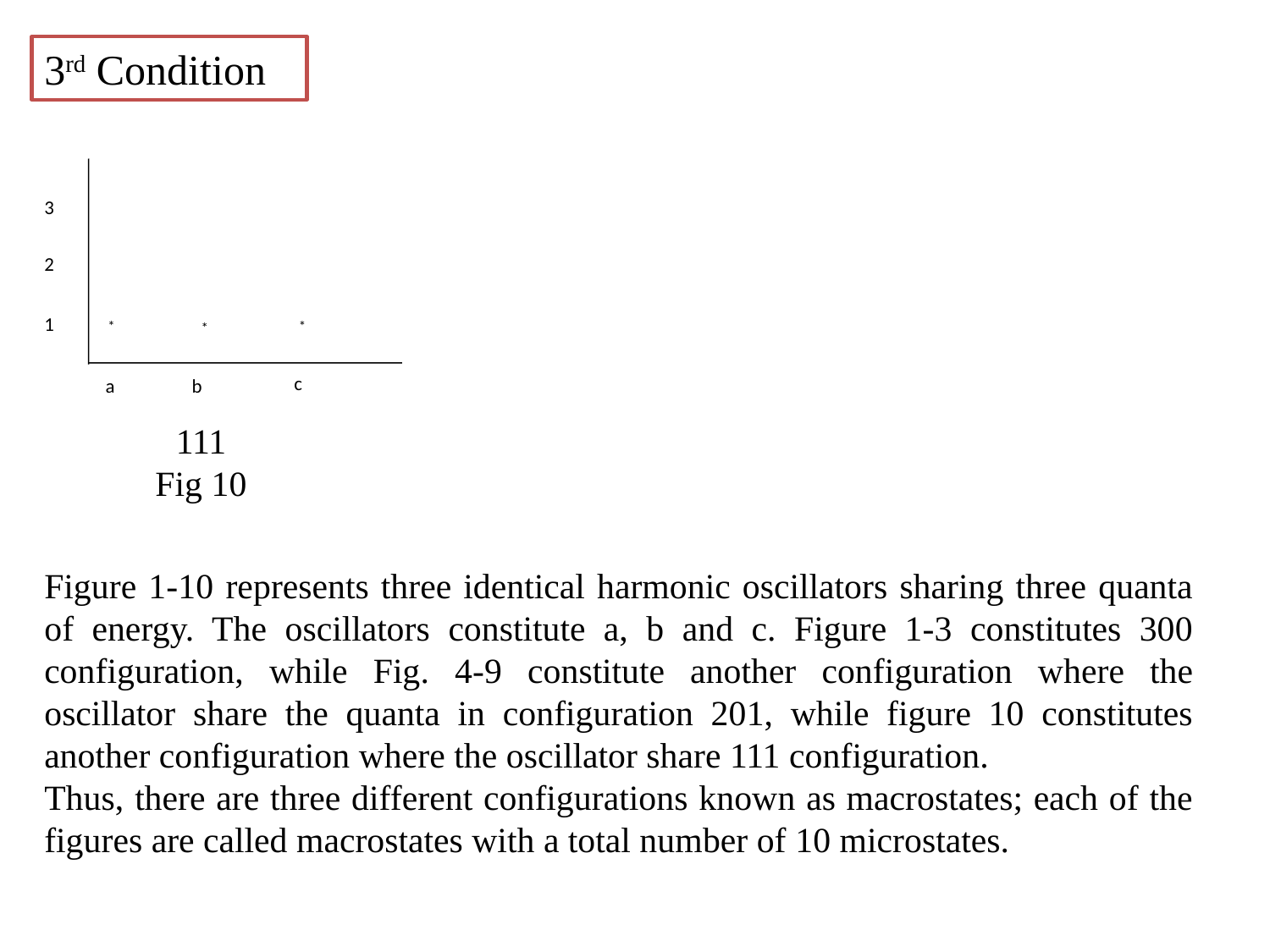

3rd Condition

3

2
*

*

*
1

c
a
b
111
Fig 10

Figure 1-10 represents three identical harmonic oscillators sharing three quanta of energy. The oscillators constitute a, b and c. Figure 1-3 constitutes 300 configuration, while Fig. 4-9 constitute another configuration where the oscillator share the quanta in configuration 201, while figure 10 constitutes another configuration where the oscillator share 111 configuration.
Thus, there are three different configurations known as macrostates; each of the figures are called macrostates with a total number of 10 microstates.